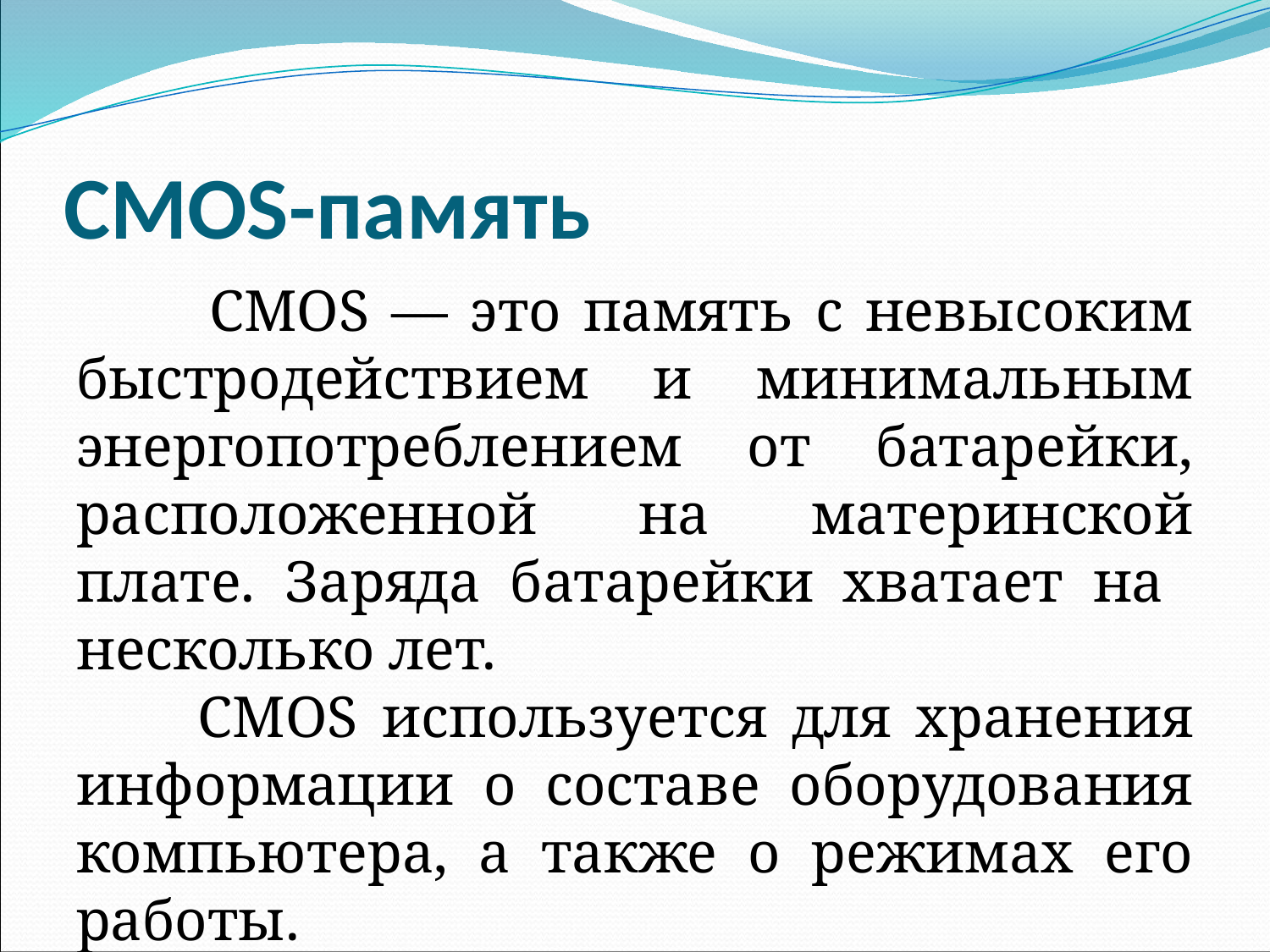

# CMOS-память
      CMOS — это память с невысоким быстродействием и минимальным энергопотреблением от батарейки, расположенной на материнской плате. Заряда батарейки хватает на  несколько лет.
     CMOS используется для хранения информации о составе оборудования компьютера, а также о режимах его работы.